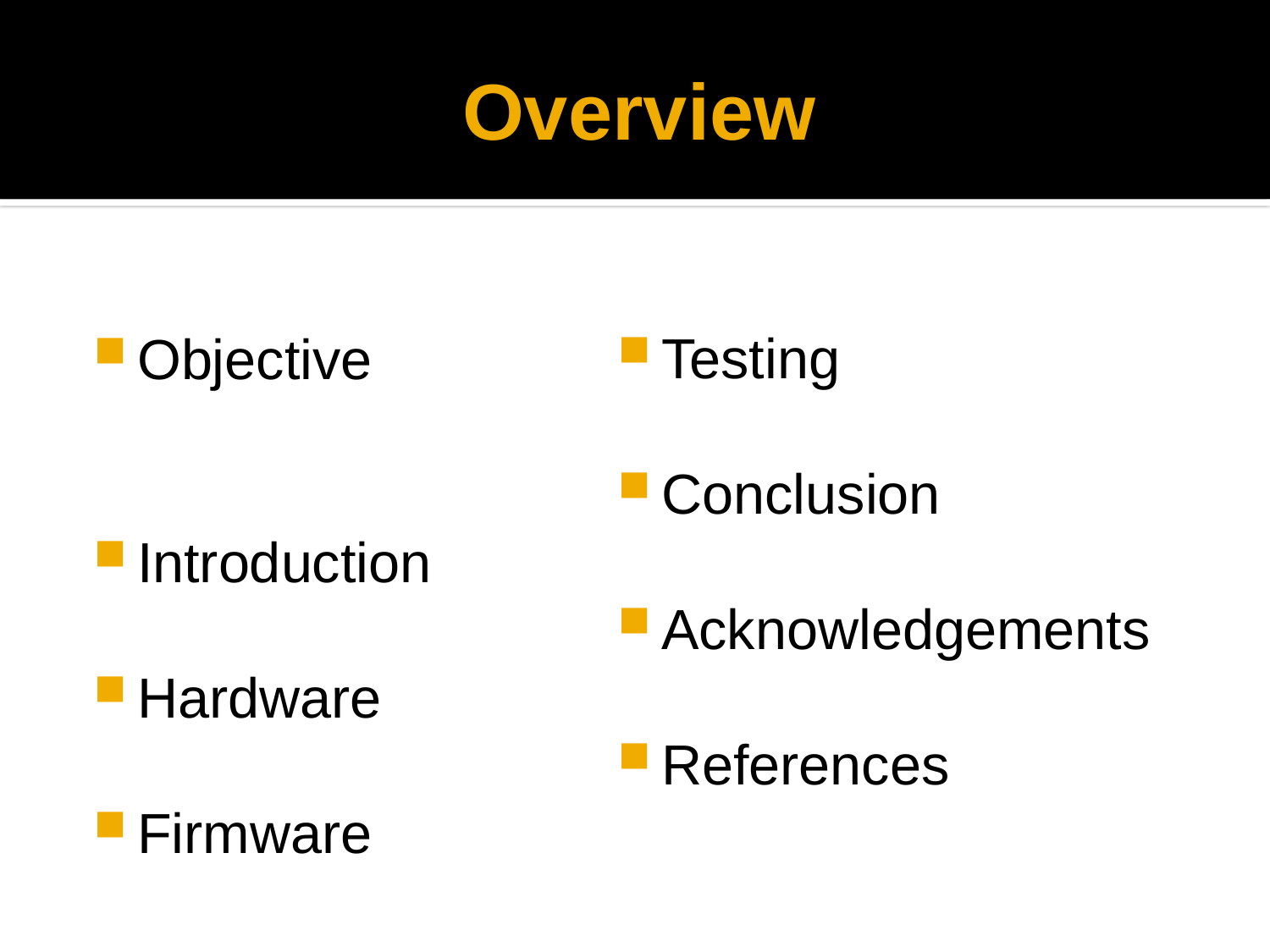

# Overview
Testing

Conclusion

Acknowledgements

References

Objective

Introduction

Hardware

Firmware